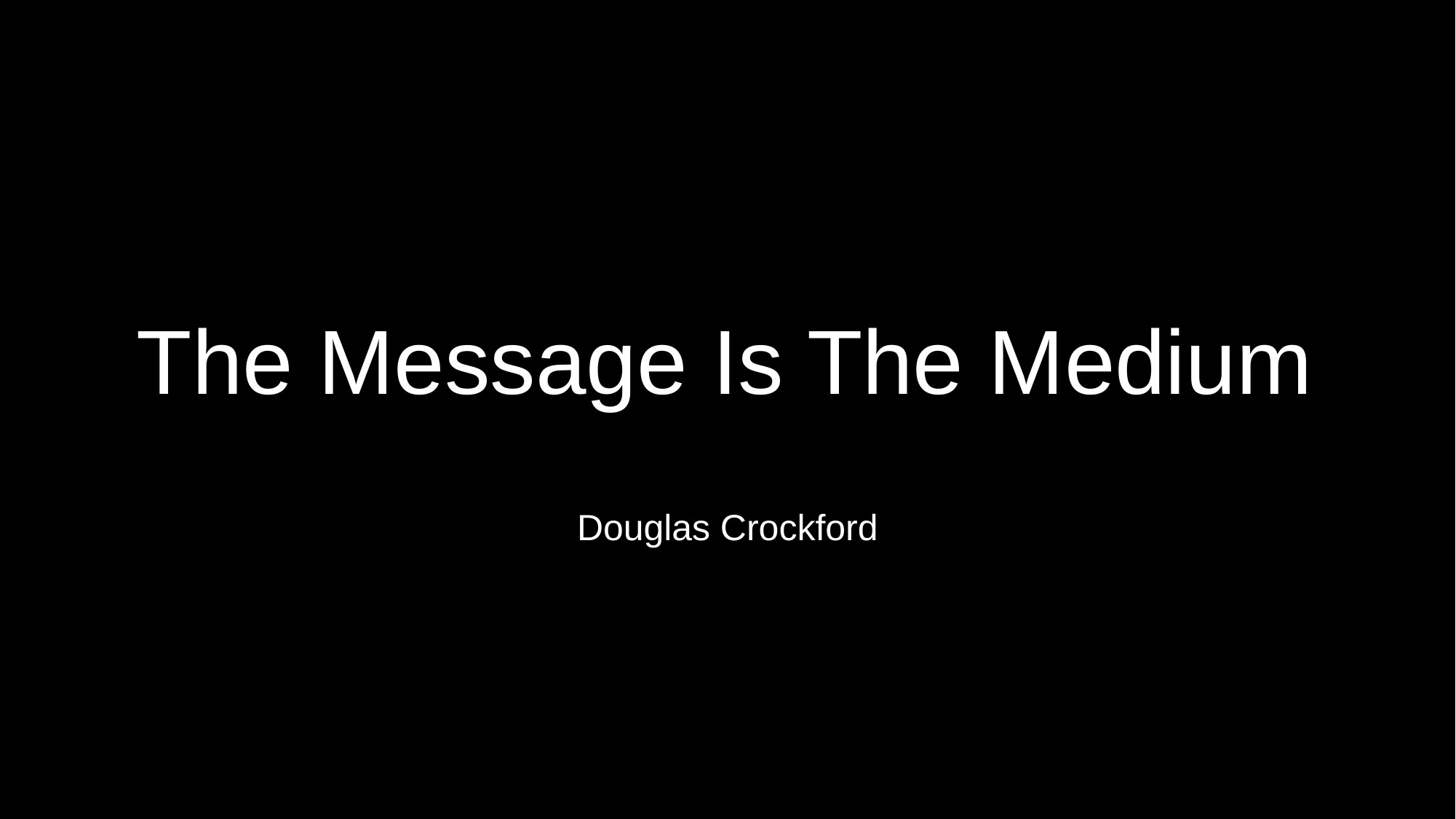

# The Message Is The Medium
Douglas Crockford